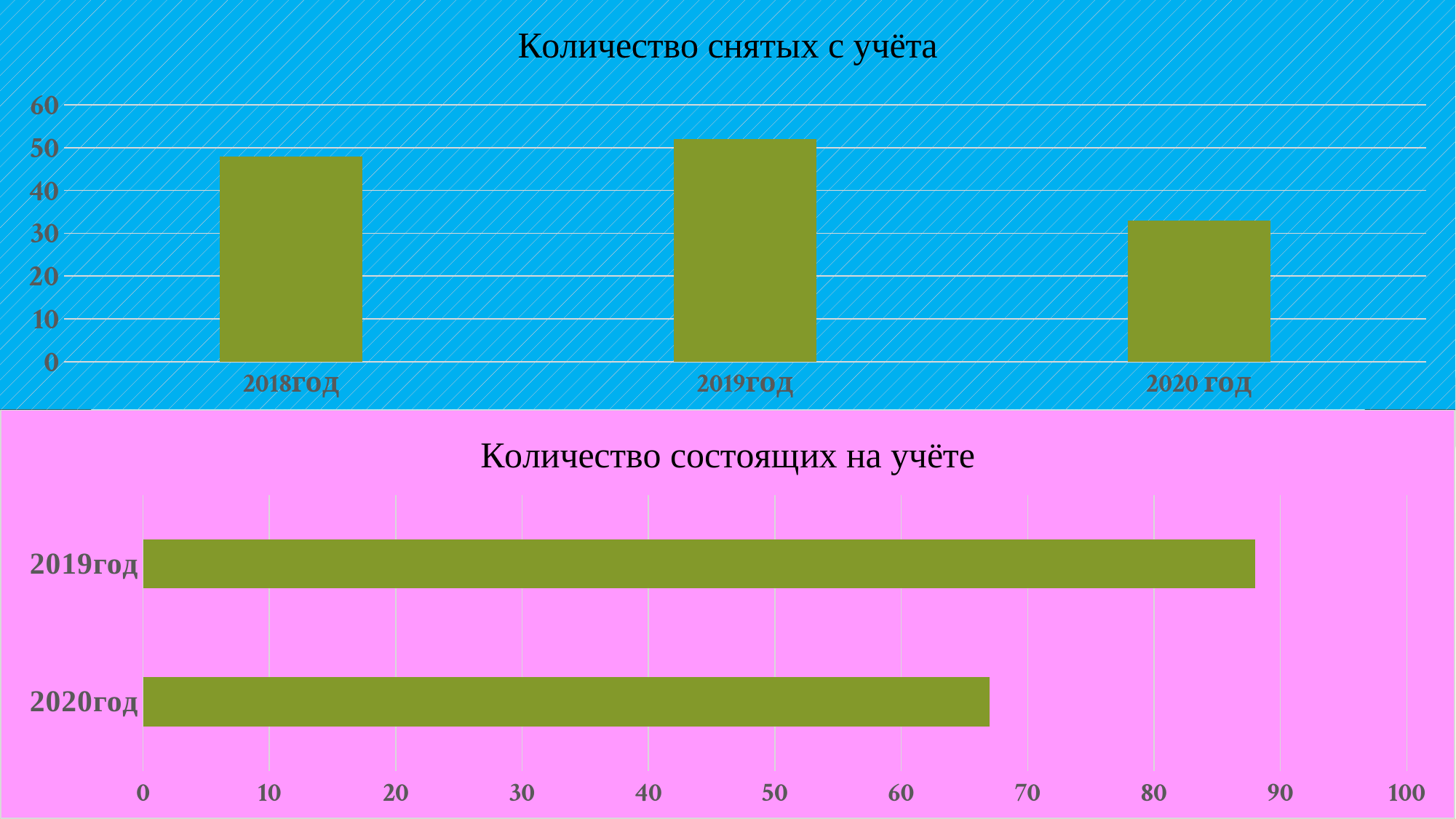

### Chart: Количество снятых с учёта

| Category |  |
|---|---|
| 2018год | 48.0 |
| 2019год | 52.0 |
| 2020 год | 33.0 |

### Chart: Количество состоящих на учёте

| Category |  |
|---|---|
| 2020год | 67.0 |
| 2019год | 88.0 |